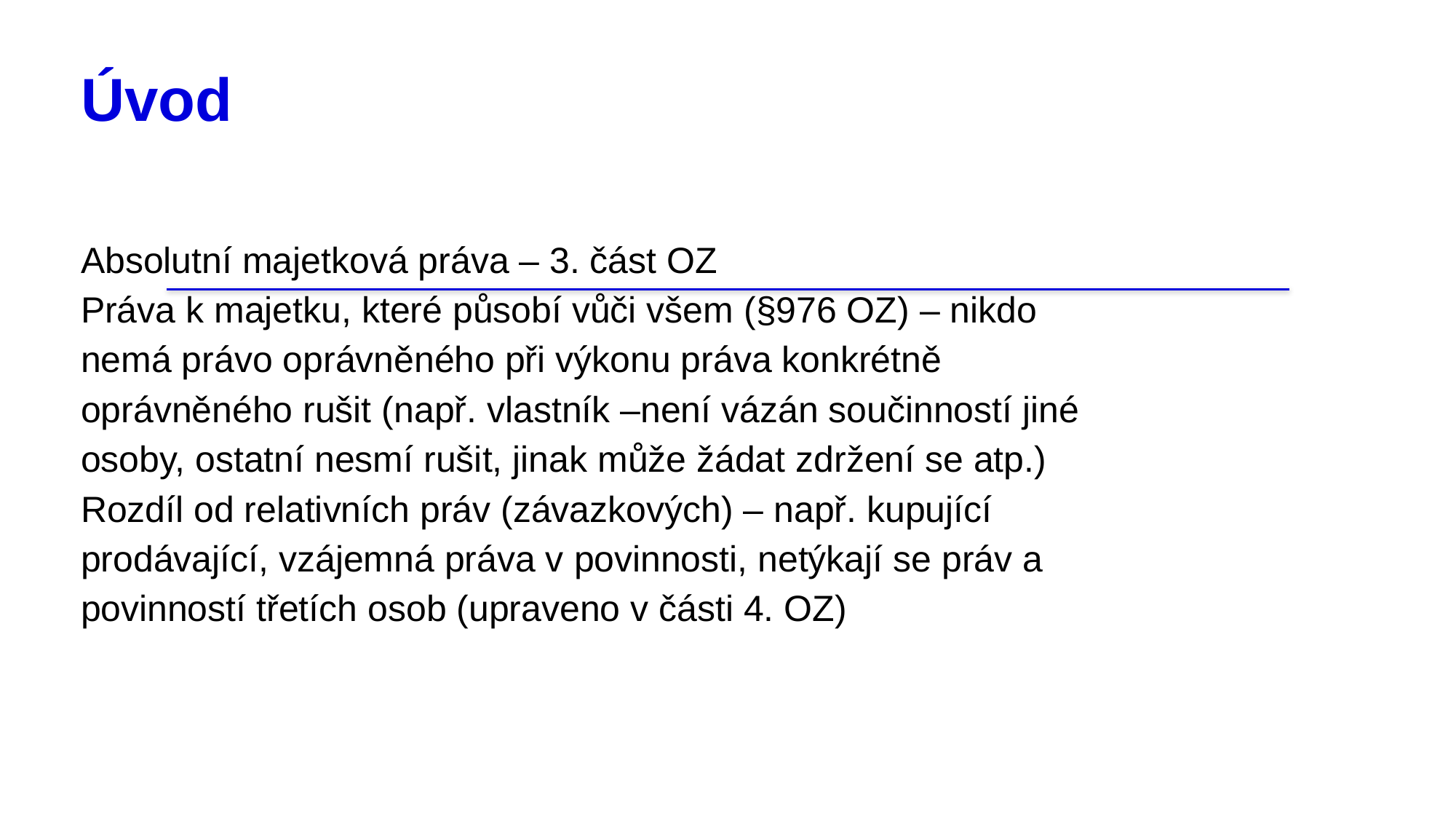

# Úvod
Absolutní majetková práva – 3. část OZ
Práva k majetku, které působí vůči všem (§976 OZ) – nikdo nemá právo oprávněného při výkonu práva konkrétně oprávněného rušit (např. vlastník –není vázán součinností jiné osoby, ostatní nesmí rušit, jinak může žádat zdržení se atp.)
Rozdíl od relativních práv (závazkových) – např. kupující prodávající, vzájemná práva v povinnosti, netýkají se práv a povinností třetích osob (upraveno v části 4. OZ)